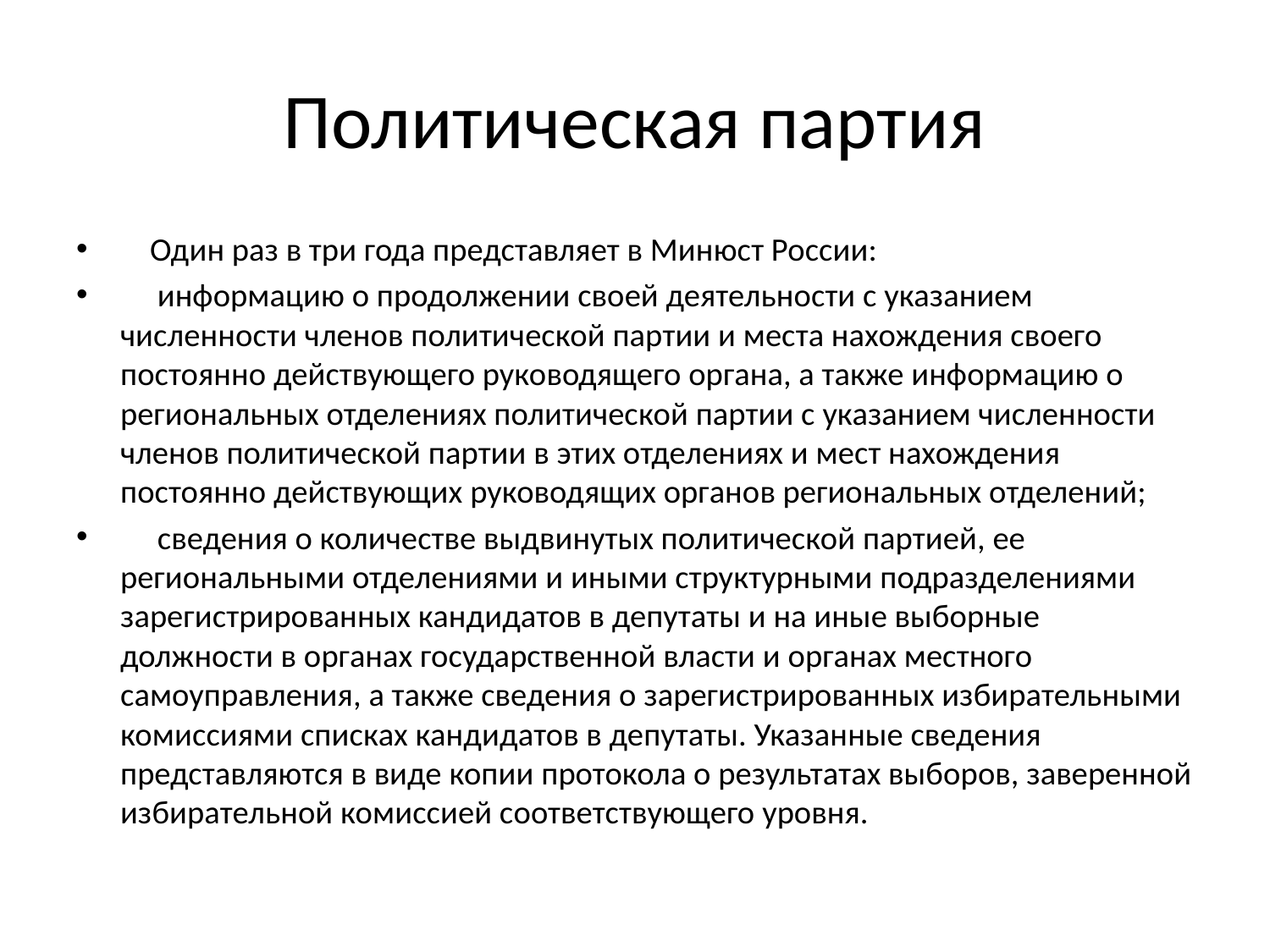

# Политическая партия
    Один раз в три года представляет в Минюст России:
     информацию о продолжении своей деятельности с указанием численности членов политической партии и места нахождения своего постоянно действующего руководящего органа, а также информацию о региональных отделениях политической партии с указанием численности членов политической партии в этих отделениях и мест нахождения постоянно действующих руководящих органов региональных отделений;
     сведения о количестве выдвинутых политической партией, ее региональными отделениями и иными структурными подразделениями зарегистрированных кандидатов в депутаты и на иные выборные должности в органах государственной власти и органах местного самоуправления, а также сведения о зарегистрированных избирательными комиссиями списках кандидатов в депутаты. Указанные сведения представляются в виде копии протокола о результатах выборов, заверенной избирательной комиссией соответствующего уровня.